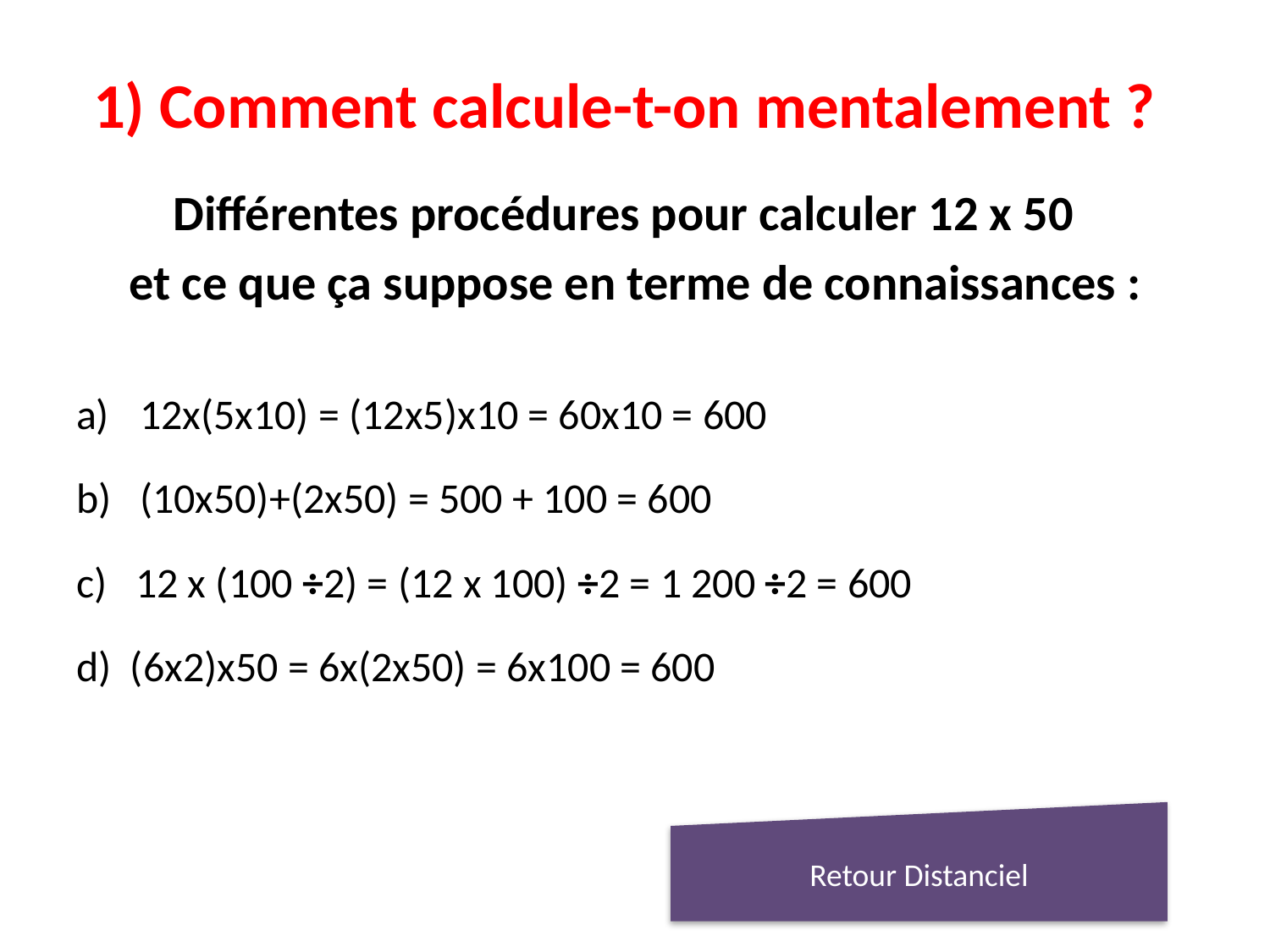

1) Comment calcule-t-on mentalement ?
Différentes procédures pour calculer 12 x 50
et ce que ça suppose en terme de connaissances :

12x(5x10) = (12x5)x10 = 60x10 = 600

b)   (10x50)+(2x50) = 500 + 100 = 600

c)   12 x (100 ÷2) = (12 x 100) ÷2 = 1 200 ÷2 = 600

d)  (6x2)x50 = 6x(2x50) = 6x100 = 600

Retour Distanciel